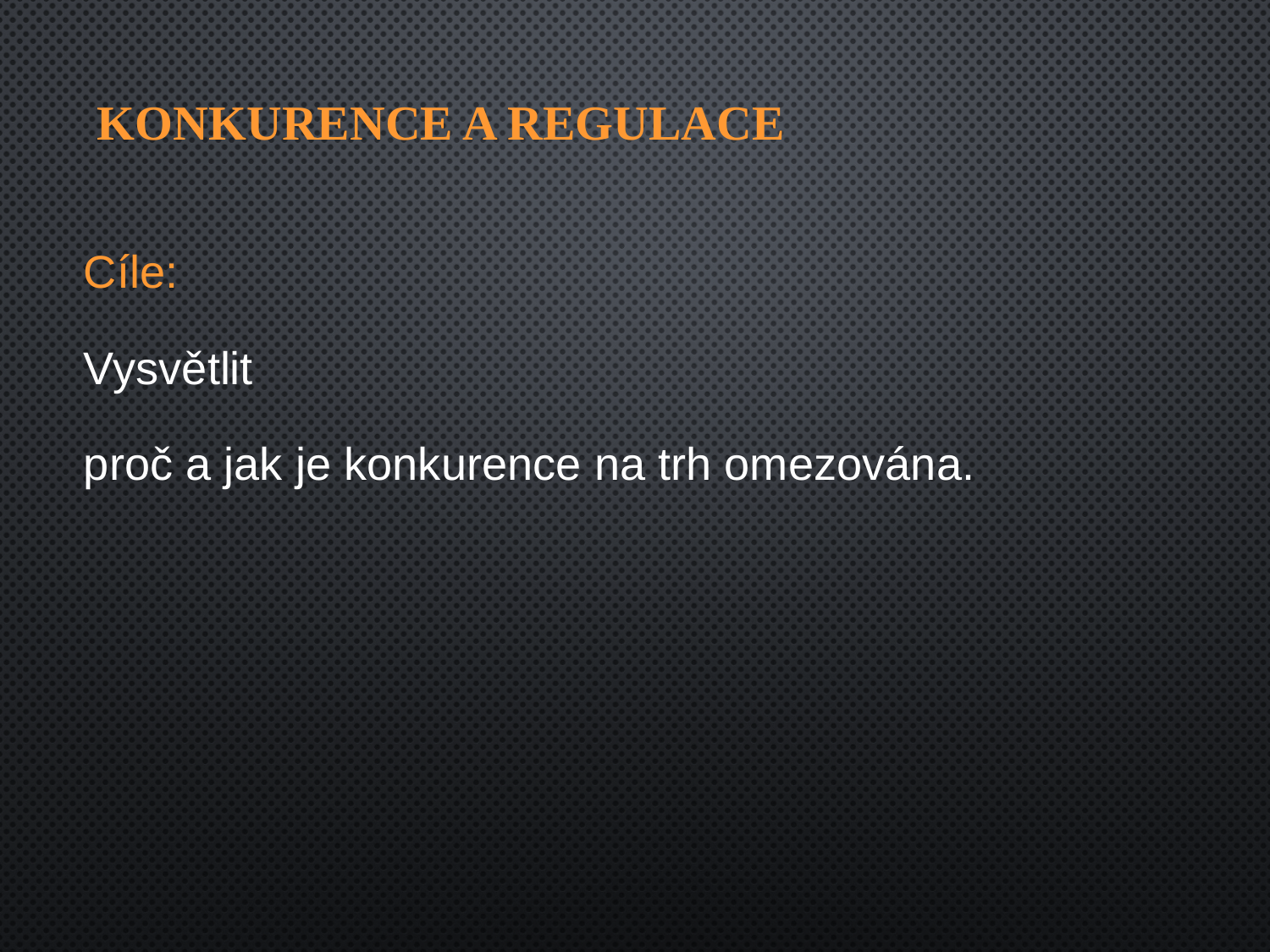

# Konkurence a regulace
Cíle:
Vysvětlit
proč a jak je konkurence na trh omezována.